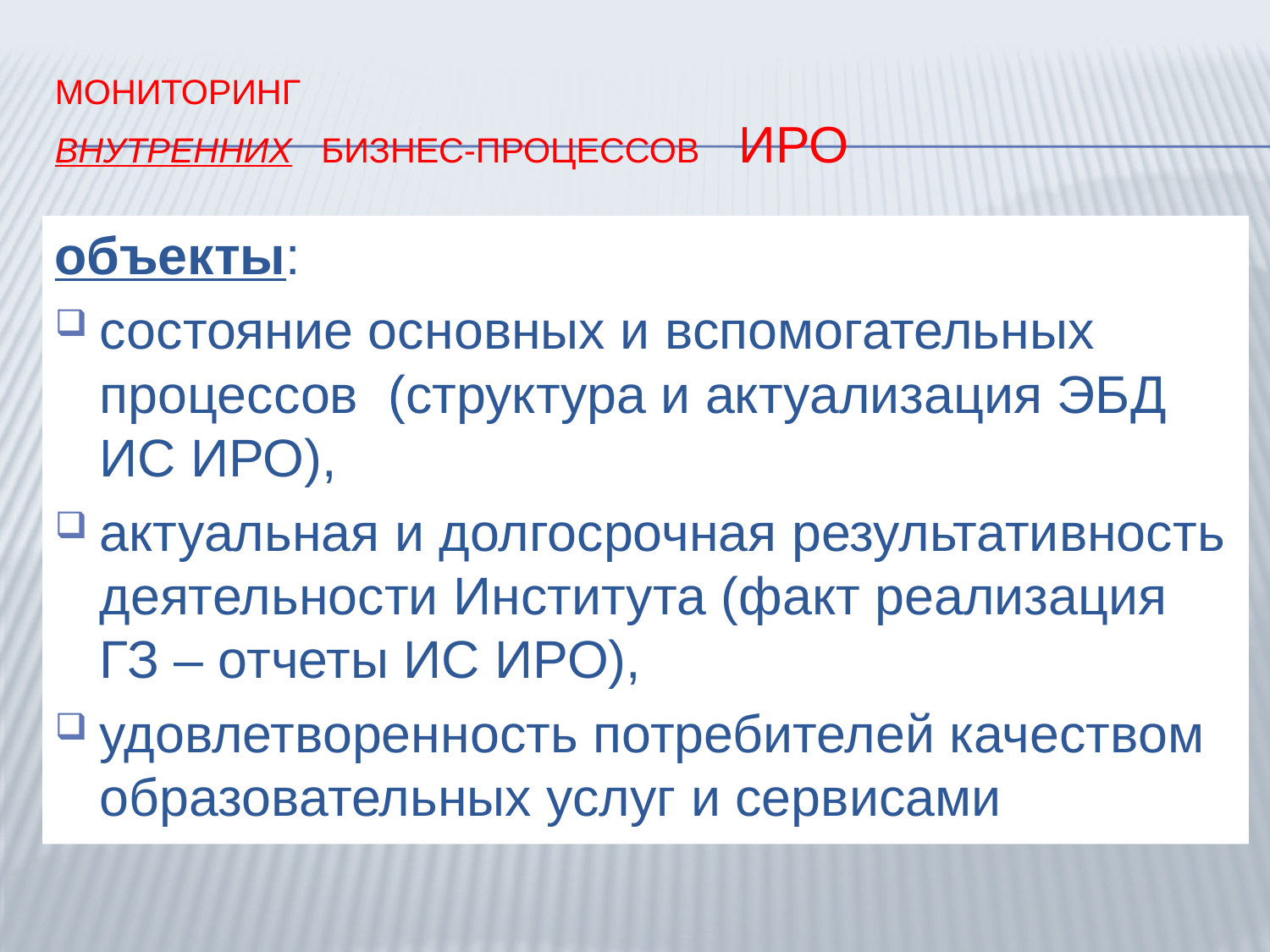

# Мониторинг внутренних   бизнес-процессов    ИРО
объекты:
состояние основных и вспомогательных процессов  (структура и актуализация ЭБД ИС ИРО),
актуальная и долгосрочная результативность деятельности Института (факт реализация ГЗ – отчеты ИС ИРО),
удовлетворенность потребителей качеством образовательных услуг и сервисами